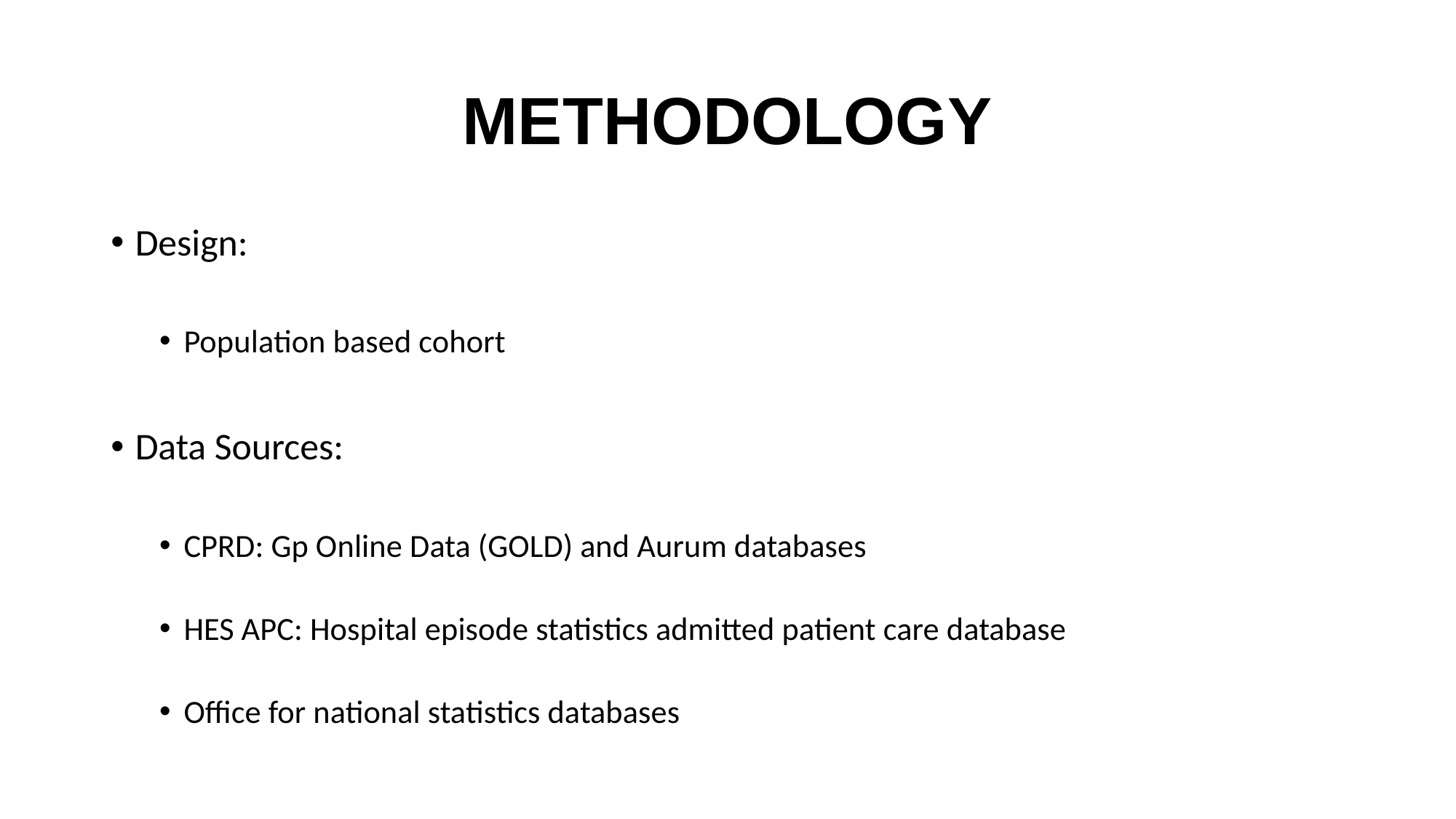

# METHODOLOGY
Design:

Population based cohort

Data Sources:

CPRD: Gp Online Data (GOLD) and Aurum databases

HES APC: Hospital episode statistics admitted patient care database

Office for national statistics databases